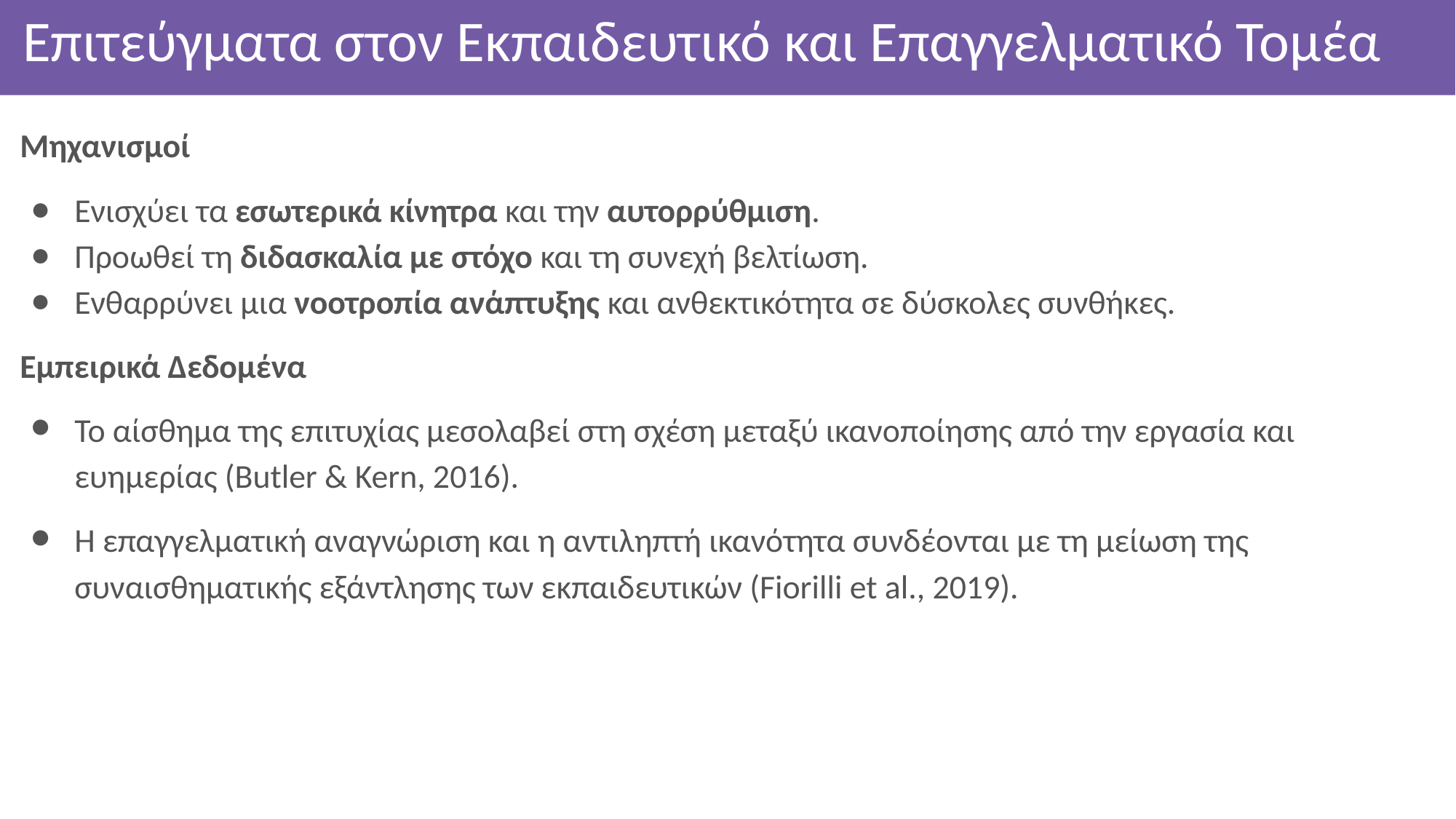

# Επιτεύγματα στον Εκπαιδευτικό και Επαγγελματικό Τομέα
Μηχανισμοί
Ενισχύει τα εσωτερικά κίνητρα και την αυτορρύθμιση.
Προωθεί τη διδασκαλία με στόχο και τη συνεχή βελτίωση.
Ενθαρρύνει μια νοοτροπία ανάπτυξης και ανθεκτικότητα σε δύσκολες συνθήκες.
Εμπειρικά Δεδομένα
Το αίσθημα της επιτυχίας μεσολαβεί στη σχέση μεταξύ ικανοποίησης από την εργασία και ευημερίας (Butler & Kern, 2016).
Η επαγγελματική αναγνώριση και η αντιληπτή ικανότητα συνδέονται με τη μείωση της συναισθηματικής εξάντλησης των εκπαιδευτικών (Fiorilli et al., 2019).